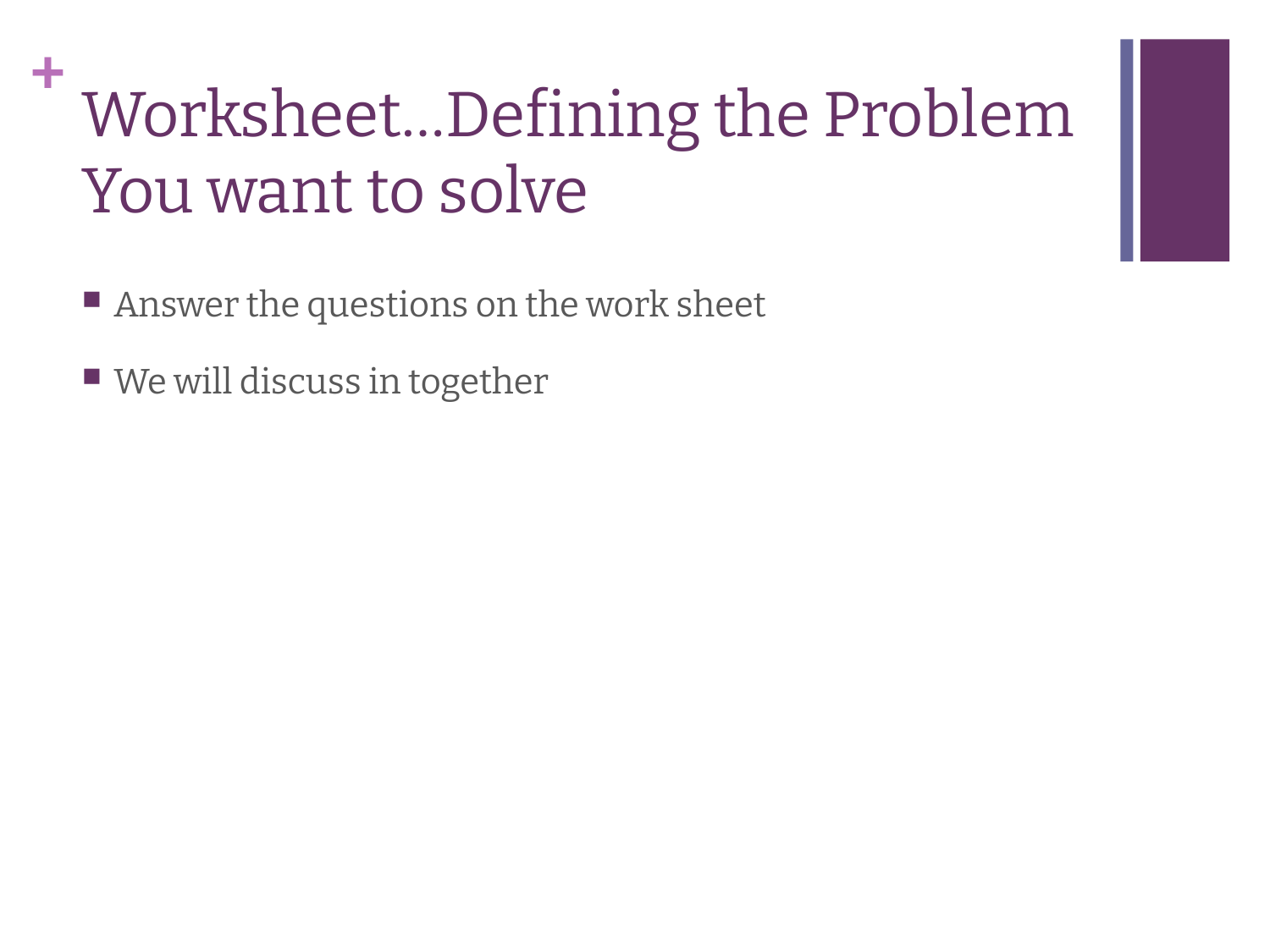

# Worksheet…Defining the Problem You want to solve
Answer the questions on the work sheet
We will discuss in together